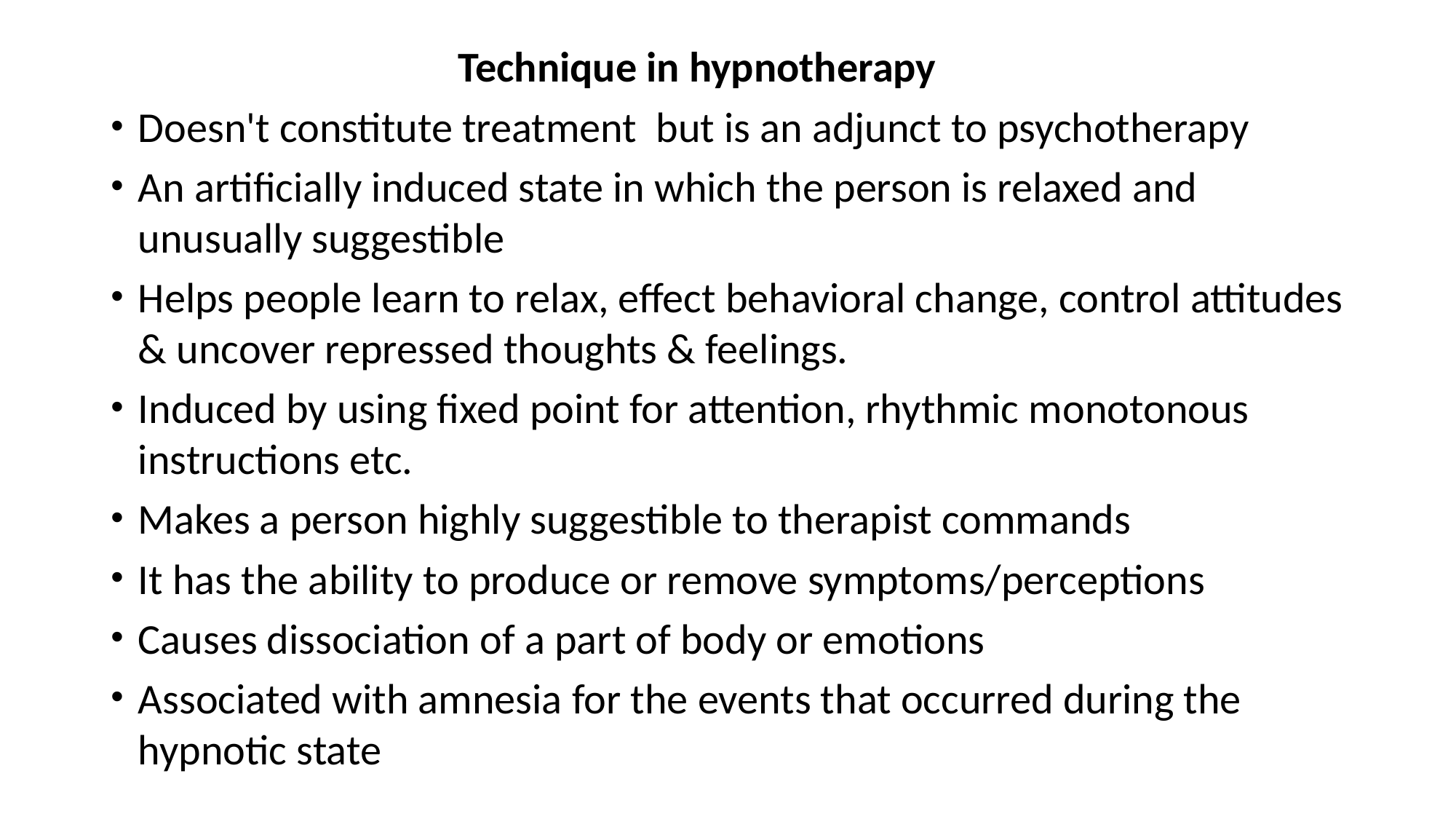

Technique in hypnotherapy
Doesn't constitute treatment  but is an adjunct to psychotherapy
An artificially induced state in which the person is relaxed and unusually suggestible
Helps people learn to relax, effect behavioral change, control attitudes & uncover repressed thoughts & feelings.
Induced by using fixed point for attention, rhythmic monotonous instructions etc.
Makes a person highly suggestible to therapist commands
It has the ability to produce or remove symptoms/perceptions
Causes dissociation of a part of body or emotions
Associated with amnesia for the events that occurred during the hypnotic state